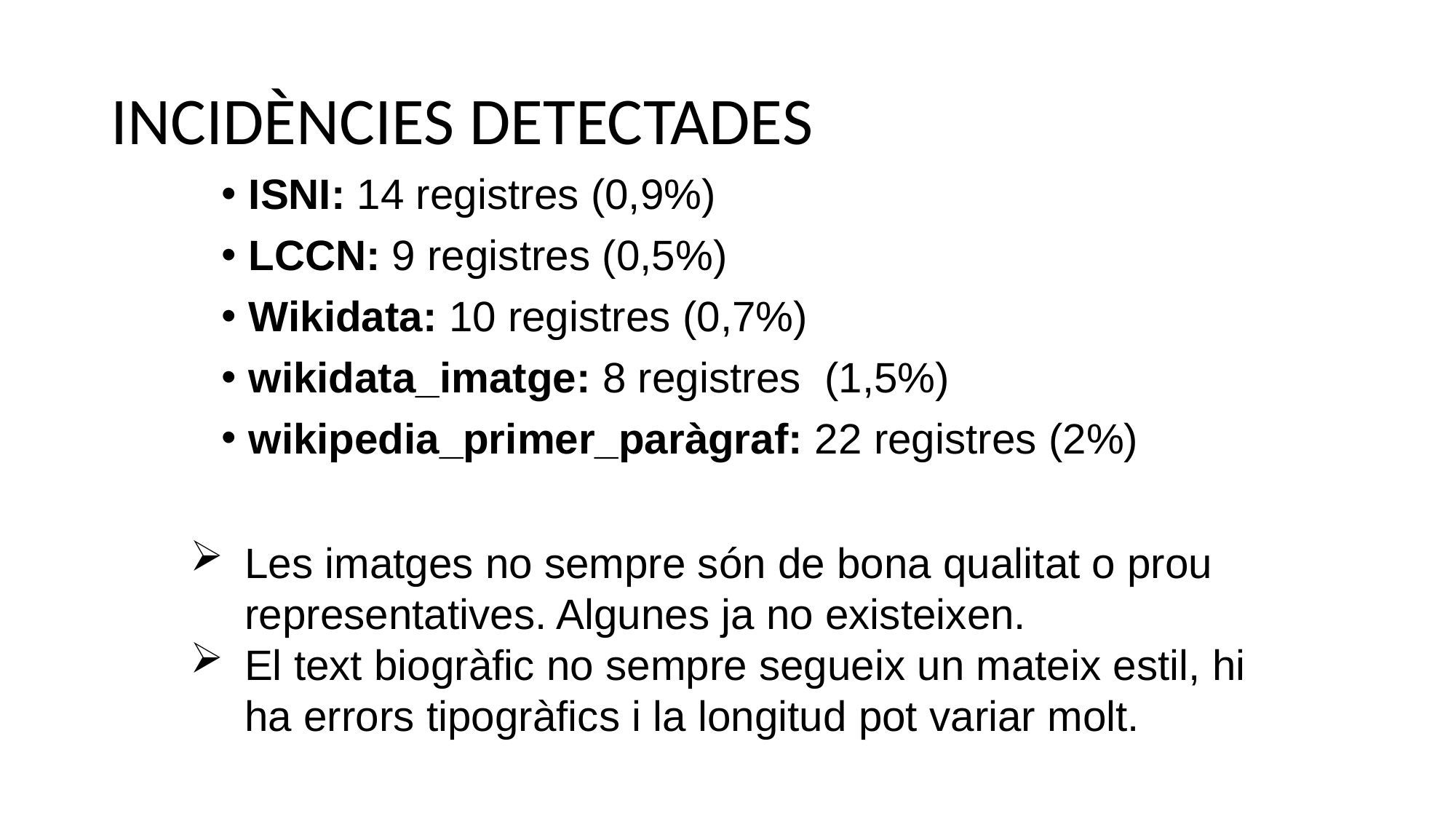

# INCIDÈNCIES DETECTADES
ISNI: 14 registres (0,9%)
LCCN: 9 registres (0,5%)
Wikidata: 10 registres (0,7%)
wikidata_imatge: 8 registres  (1,5%)
wikipedia_primer_paràgraf: 22 registres (2%)

Les imatges no sempre són de bona qualitat o prou representatives. Algunes ja no existeixen.
El text biogràfic no sempre segueix un mateix estil, hi ha errors tipogràfics i la longitud pot variar molt.